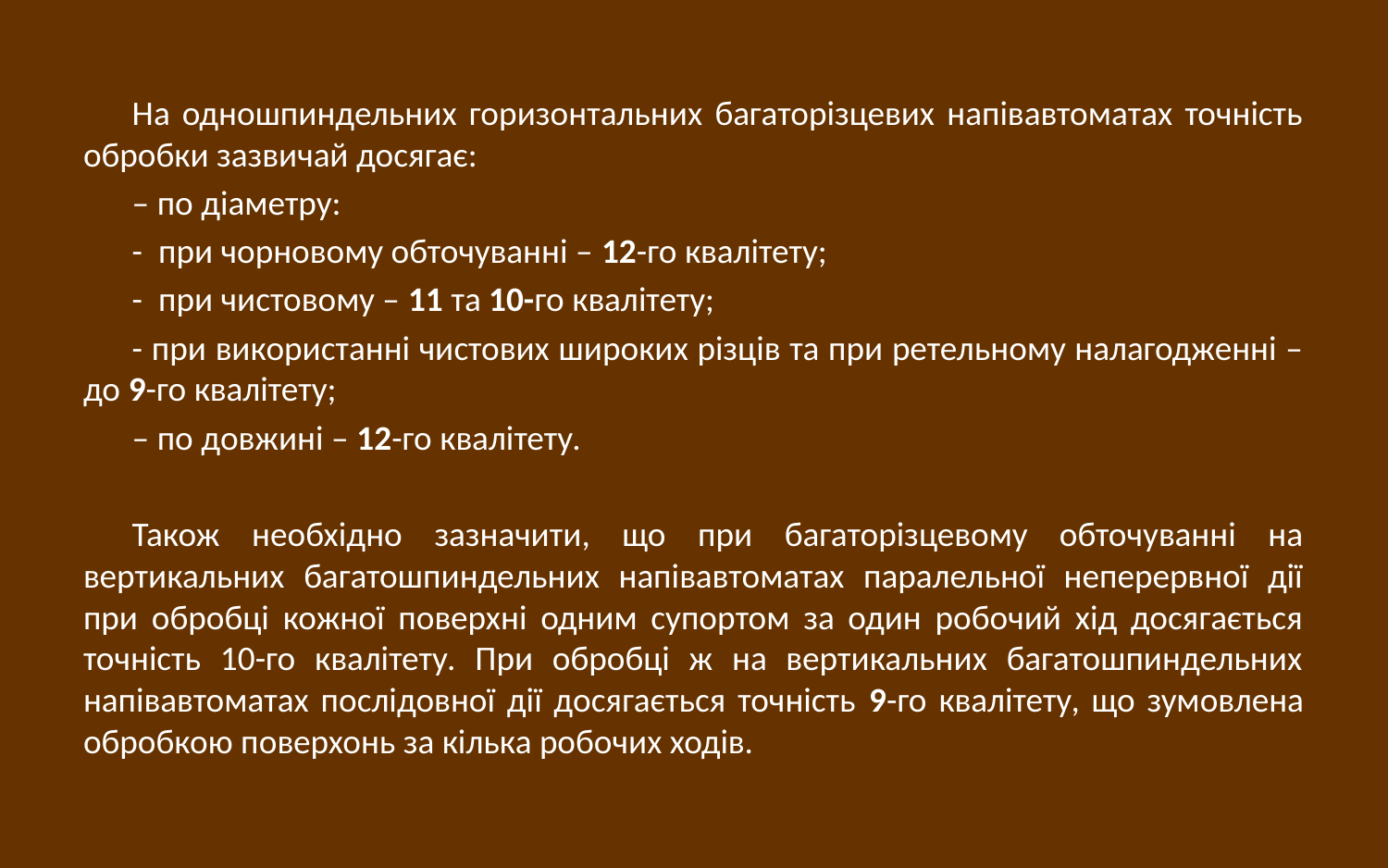

На одношпиндельних горизонтальних багаторізцевих напівавтоматах точність обробки зазвичай досягає:
– по діаметру:
-  при чорновому обточуванні – 12-го квалітету;
-  при чистовому – 11 та 10-го квалітету;
- при використанні чистових широких різців та при ретельному налагодженні – до 9-го квалітету;
– по довжині – 12-го квалітету.

Також необхідно зазначити, що при багаторізцевому обточуванні на вертикальних багатошпиндельних напівавтоматах паралельної неперервної дії при обробці кожної поверхні одним супортом за один робочий хід досягається точність 10-го квалітету. При обробці ж на вертикальних багатошпиндельних напівавтоматах послідовної дії досягається точність 9-го квалітету, що зумовлена обробкою поверхонь за кілька робочих ходів.